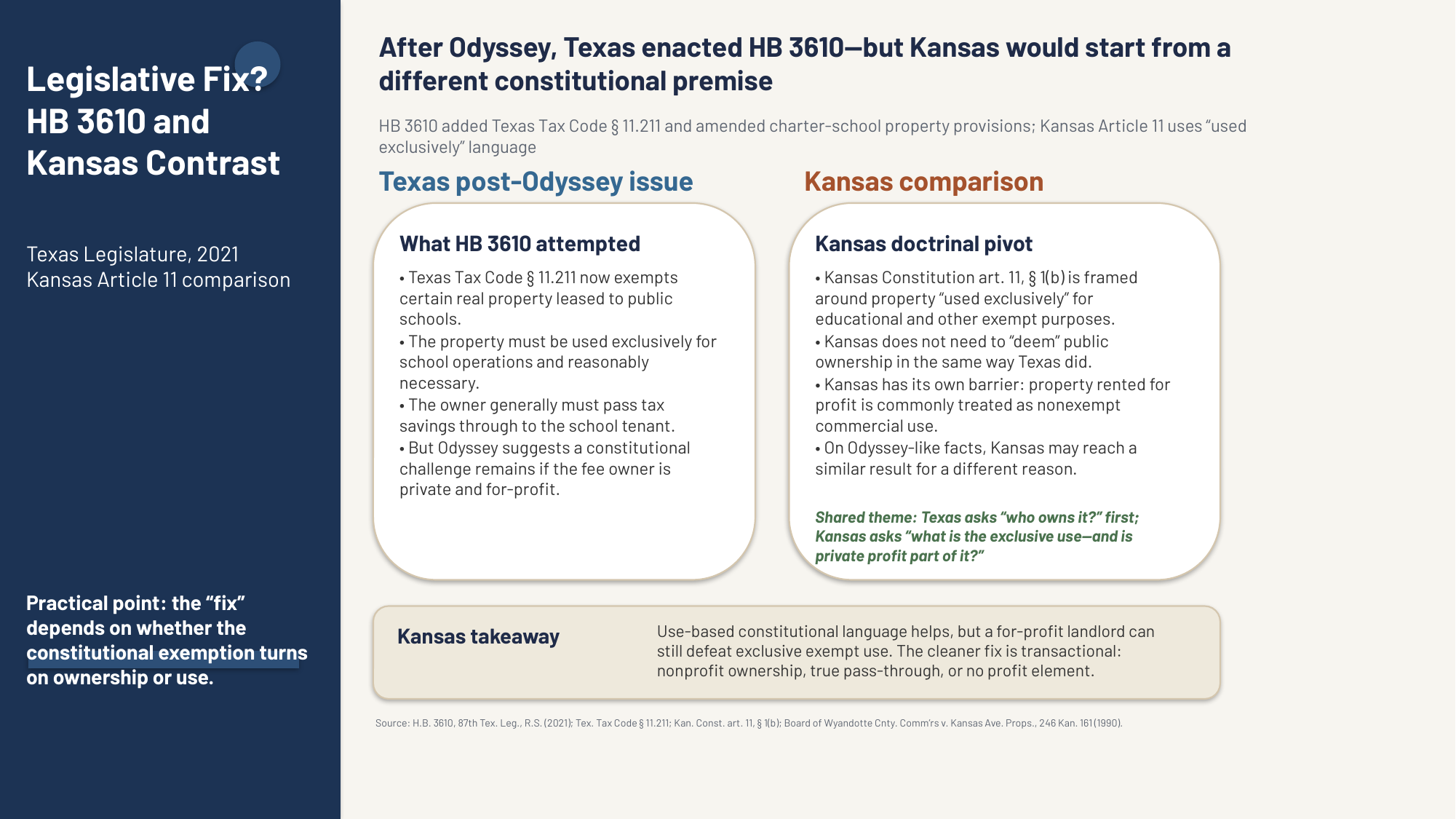

After Odyssey, Texas enacted HB 3610—but Kansas would start from a different constitutional premise

Legislative Fix?
HB 3610 and
Kansas Contrast
HB 3610 added Texas Tax Code § 11.211 and amended charter-school property provisions; Kansas Article 11 uses “used exclusively” language
Texas post-Odyssey issue
Kansas comparison

What HB 3610 attempted
Kansas doctrinal pivot
Texas Legislature, 2021
Kansas Article 11 comparison
• Texas Tax Code § 11.211 now exempts certain real property leased to public schools.
• The property must be used exclusively for school operations and reasonably necessary.
• The owner generally must pass tax savings through to the school tenant.
• But Odyssey suggests a constitutional challenge remains if the fee owner is private and for-profit.
• Kansas Constitution art. 11, § 1(b) is framed around property “used exclusively” for educational and other exempt purposes.
• Kansas does not need to “deem” public ownership in the same way Texas did.
• Kansas has its own barrier: property rented for profit is commonly treated as nonexempt commercial use.
• On Odyssey-like facts, Kansas may reach a similar result for a different reason.
Shared theme: Texas asks “who owns it?” first; Kansas asks “what is the exclusive use—and is private profit part of it?”
Practical point: the “fix” depends on whether the constitutional exemption turns on ownership or use.

Use-based constitutional language helps, but a for-profit landlord can still defeat exclusive exempt use. The cleaner fix is transactional: nonprofit ownership, true pass-through, or no profit element.
Kansas takeaway

Source: H.B. 3610, 87th Tex. Leg., R.S. (2021); Tex. Tax Code § 11.211; Kan. Const. art. 11, § 1(b); Board of Wyandotte Cnty. Comm’rs v. Kansas Ave. Props., 246 Kan. 161 (1990).